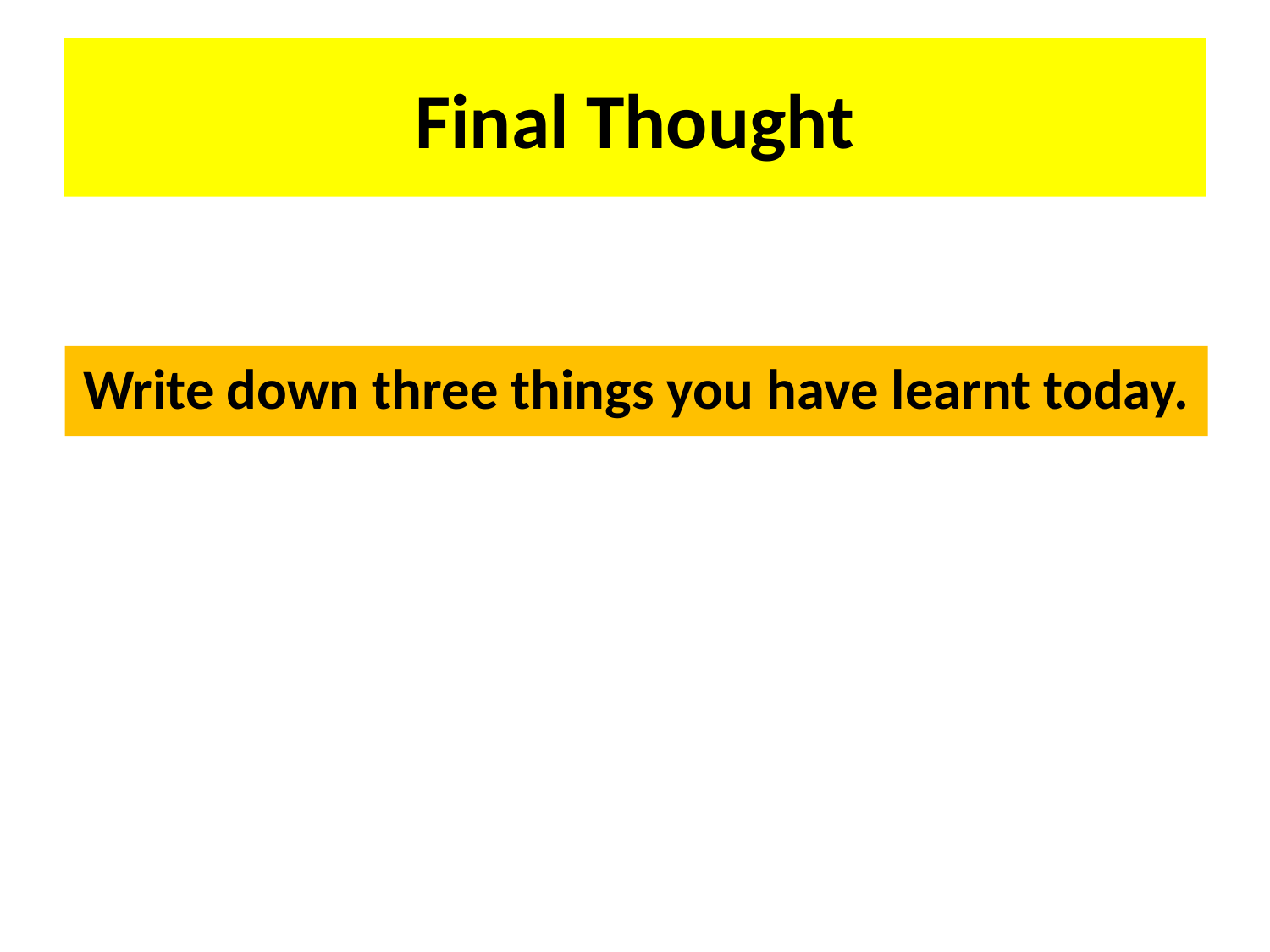

# Final Thought
Write down three things you have learnt today.